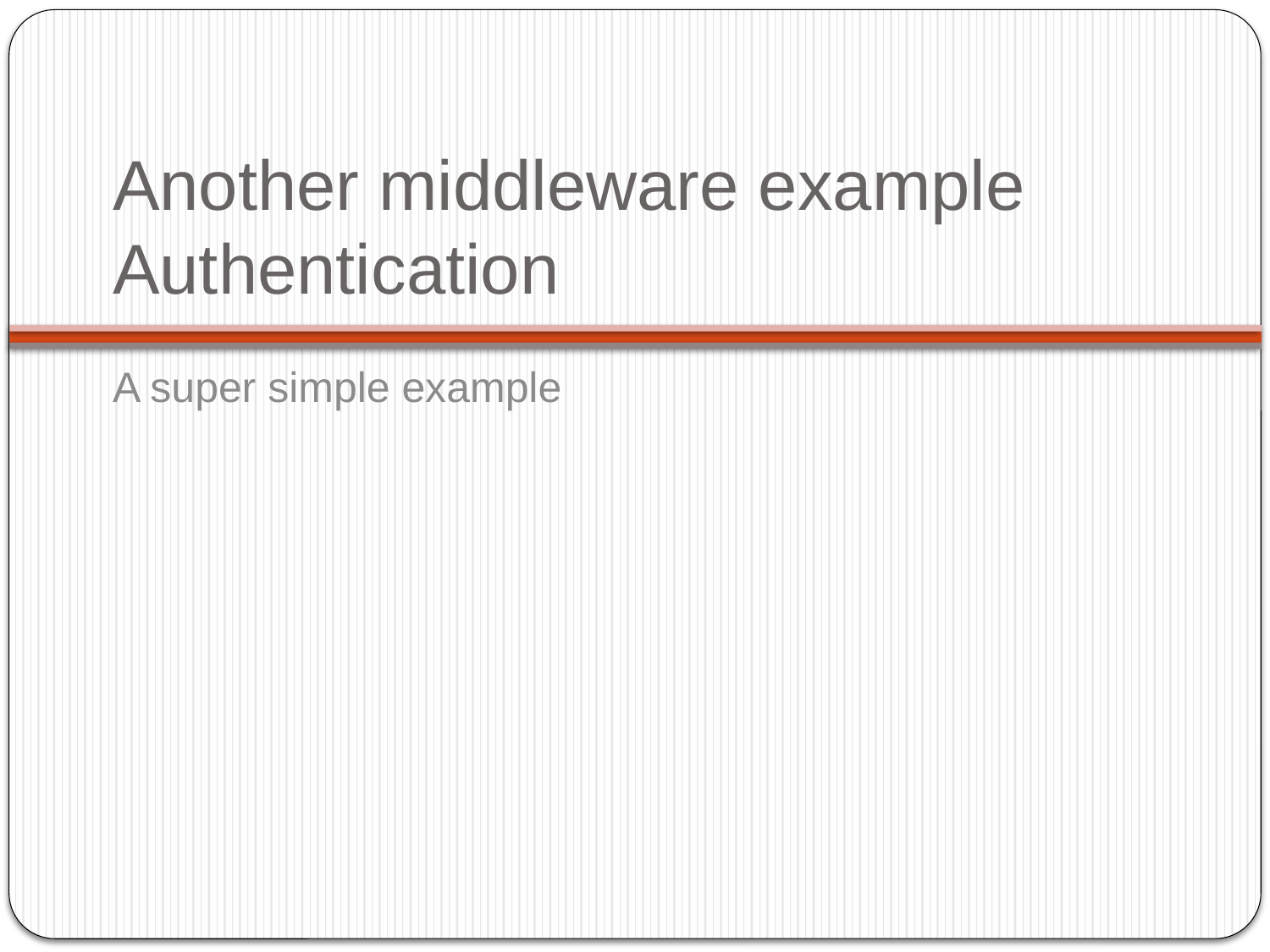

# Another middleware example Authentication
A super simple example